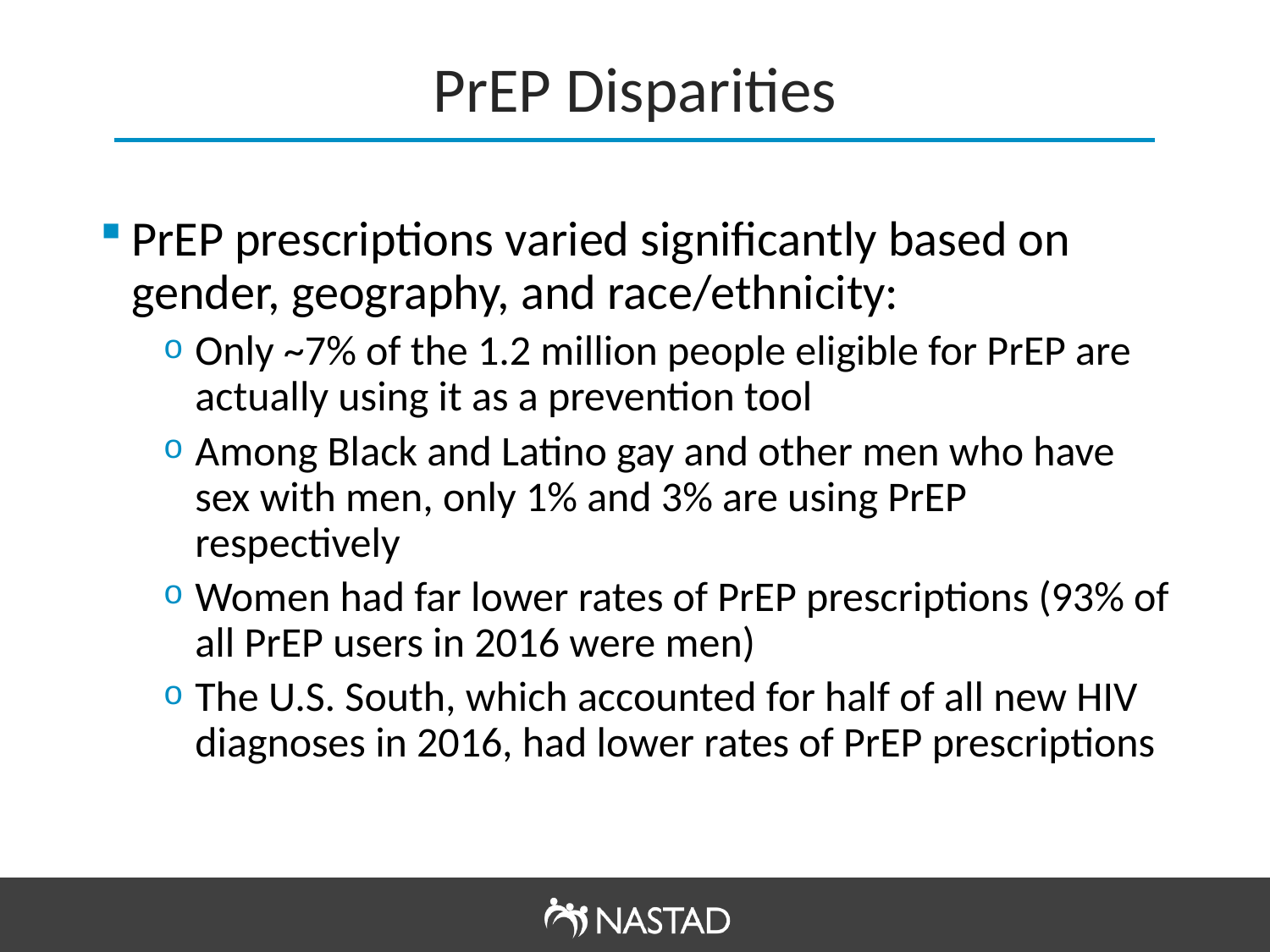

# PrEP Disparities
PrEP prescriptions varied significantly based on gender, geography, and race/ethnicity:
Only ~7% of the 1.2 million people eligible for PrEP are actually using it as a prevention tool
Among Black and Latino gay and other men who have sex with men, only 1% and 3% are using PrEP respectively
Women had far lower rates of PrEP prescriptions (93% of all PrEP users in 2016 were men)
The U.S. South, which accounted for half of all new HIV diagnoses in 2016, had lower rates of PrEP prescriptions